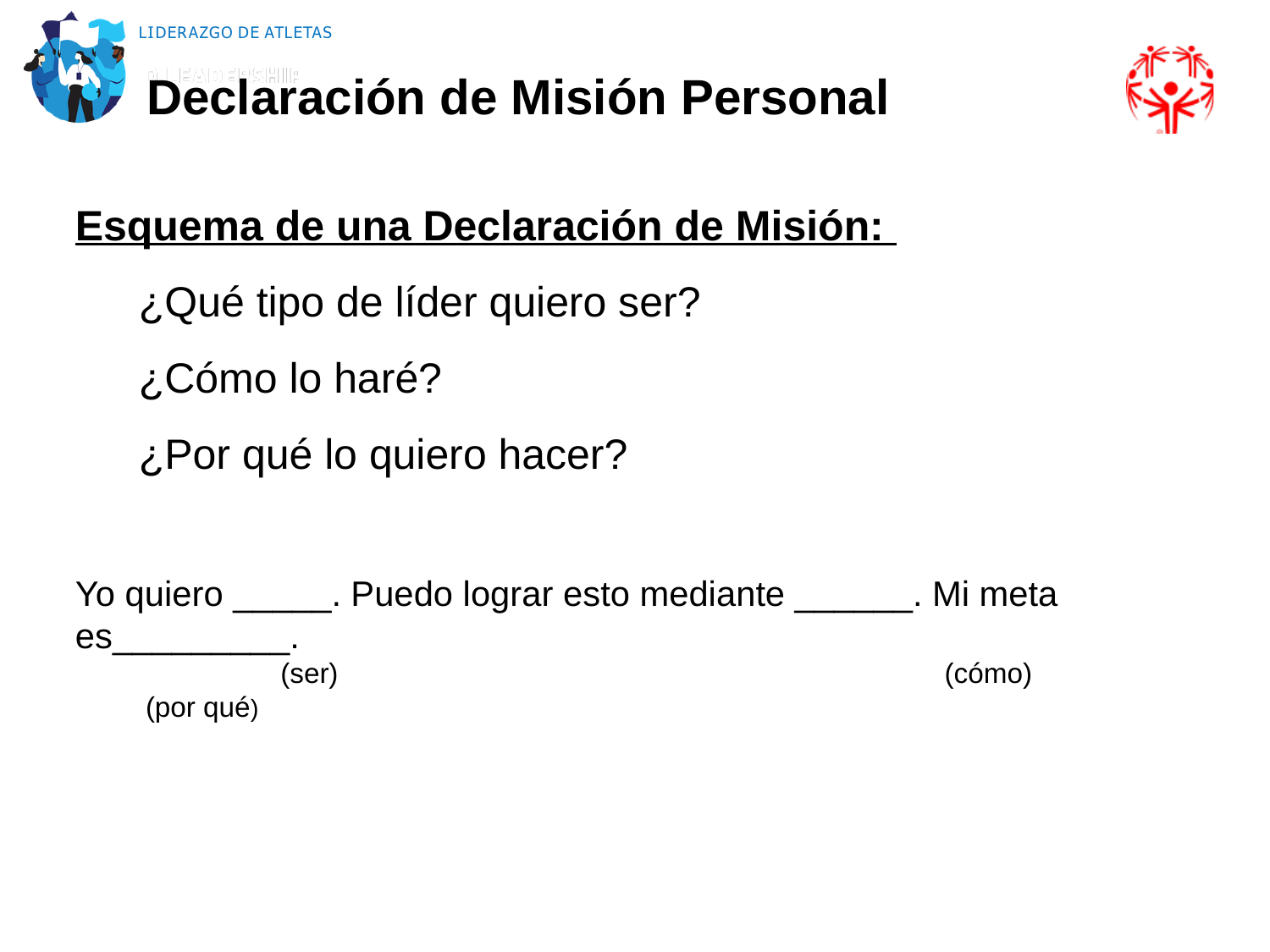

LIDERAZGO DE ATLETAS
Declaración de Misión Personal
Esquema de una Declaración de Misión:
¿Qué tipo de líder quiero ser?
¿Cómo lo haré?
¿Por qué lo quiero hacer?

Yo quiero _____. Puedo lograr esto mediante ______. Mi meta es_________.
	          (ser)			                              (cómo)		                (por qué)